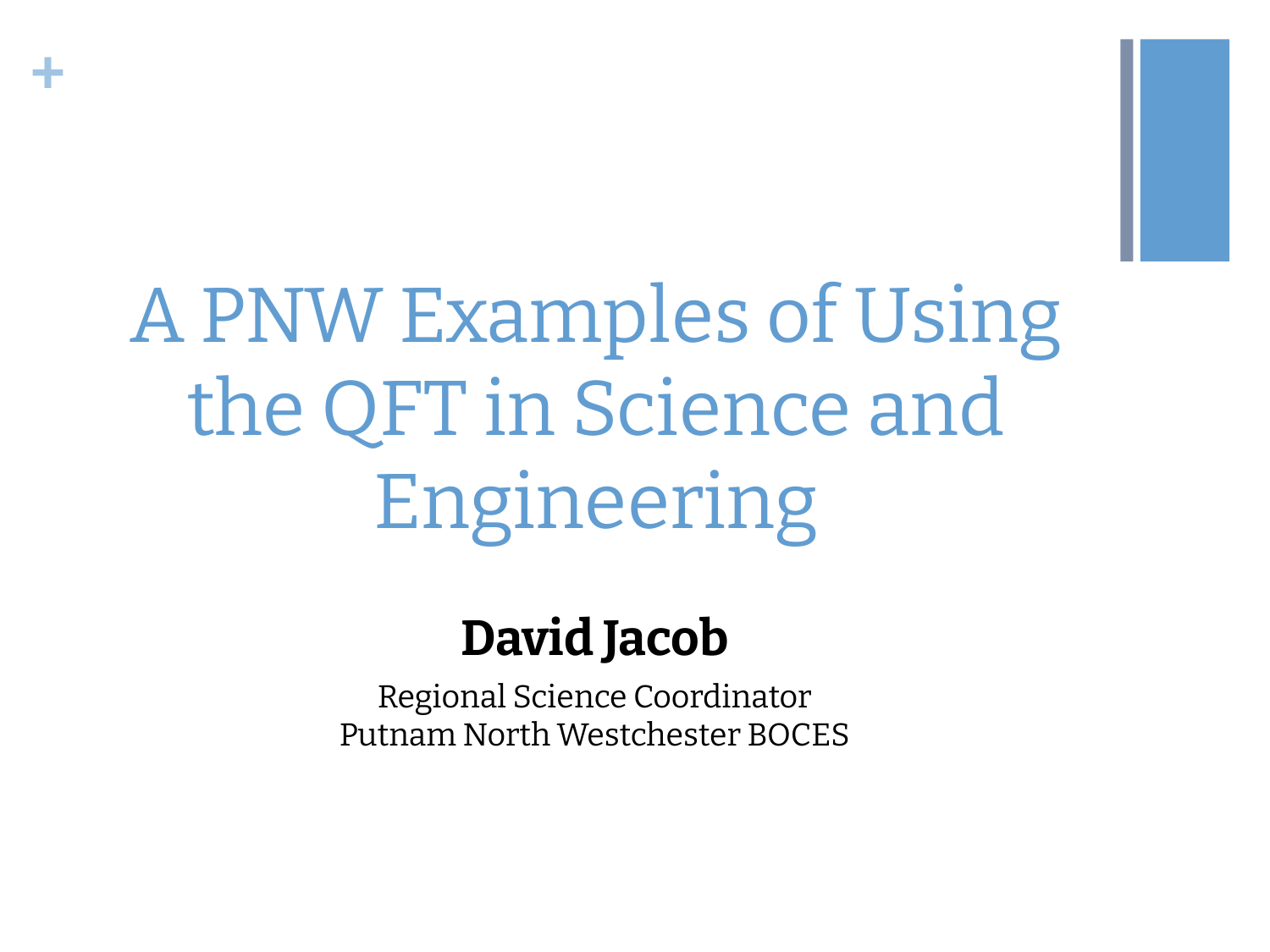

# A PNW Examples of Using the QFT in Science and Engineering
David Jacob
Regional Science Coordinator
Putnam North Westchester BOCES